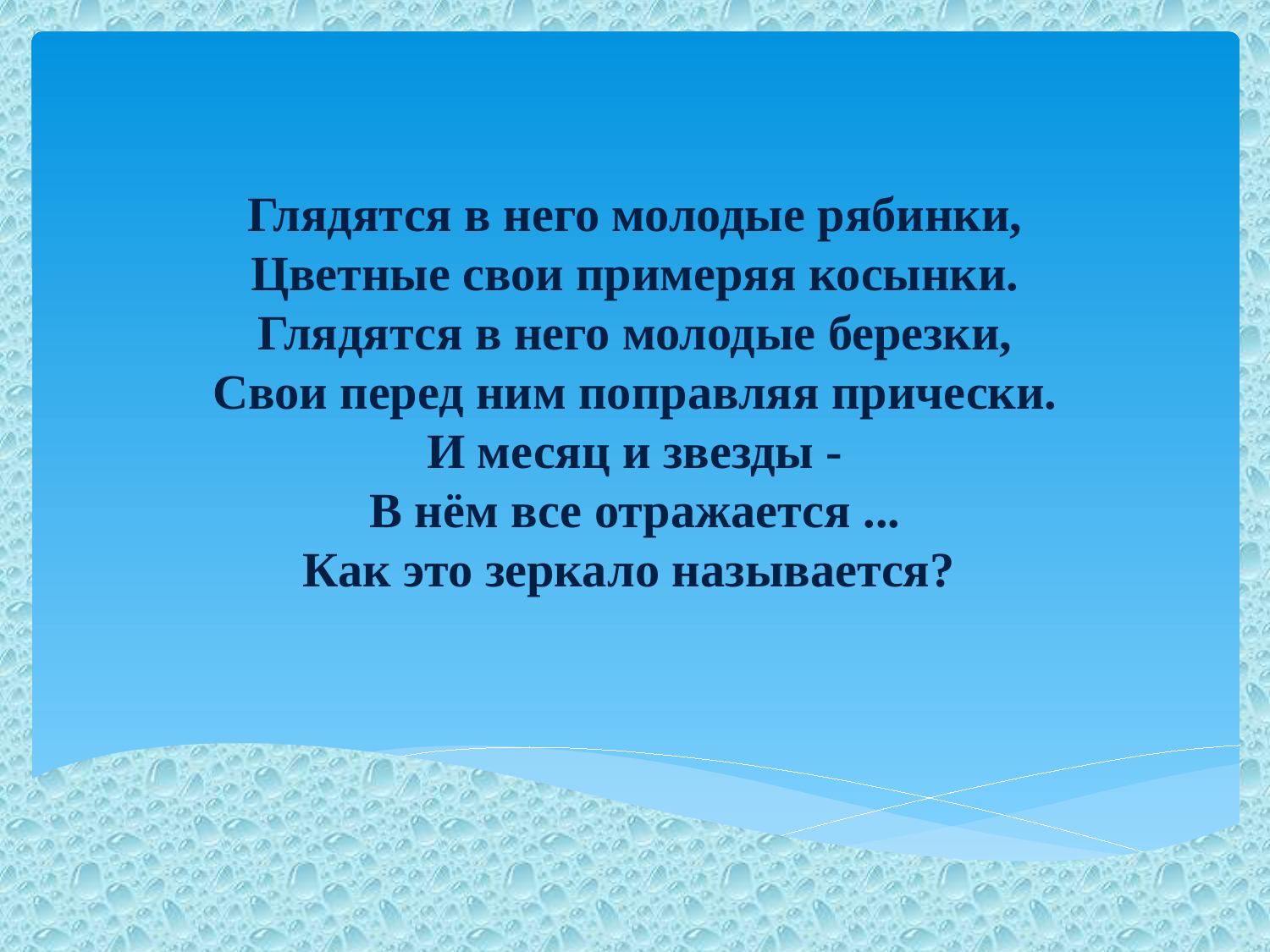

Глядятся в него молодые рябинки,
Цветные свои примеряя косынки.
Глядятся в него молодые березки,
Свои перед ним поправляя прически.
И месяц и звезды -
В нём все отражается ...
Как это зеркало называется?